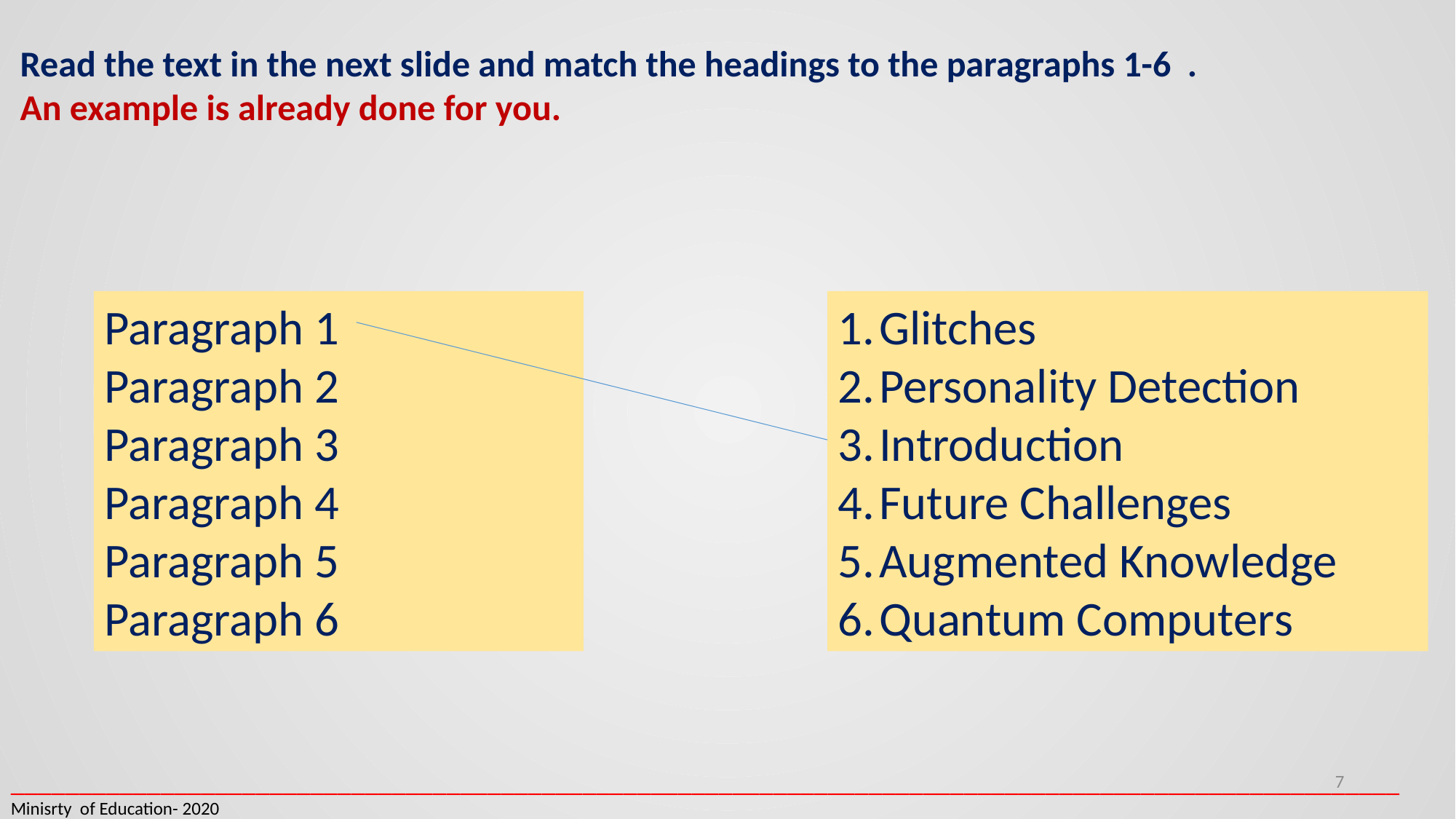

Read the text in the next slide and match the headings to the paragraphs 1-6  .            An example is already done for you.
Paragraph 1
Paragraph 2
Paragraph 3
Paragraph 4
Paragraph 5
Paragraph 6
Glitches
Personality Detection
Introduction
Future Challenges
Augmented Knowledge
Quantum Computers
______________________________________________________________________________________________________Minisrty  of Education- 2020
7